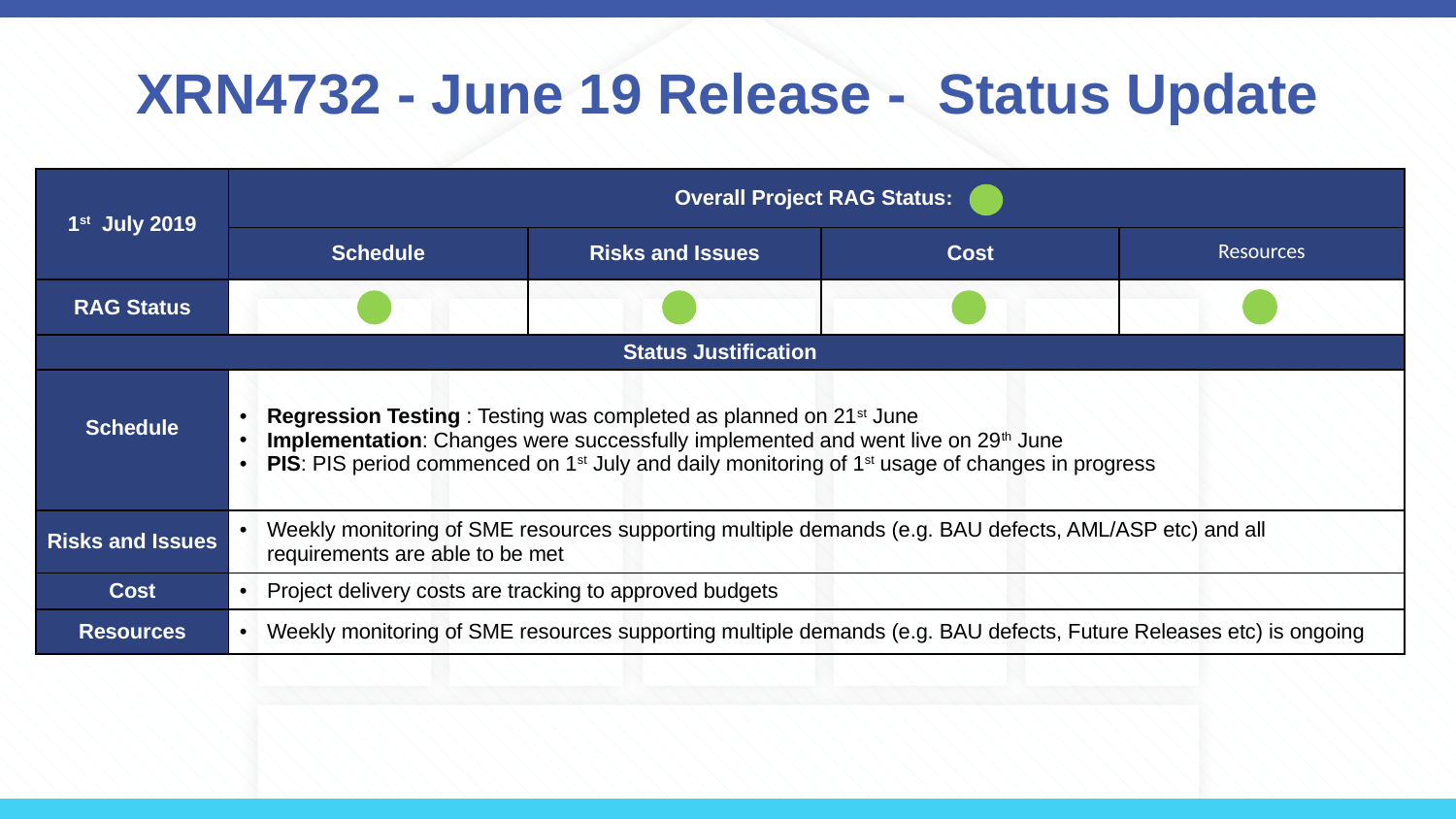

# XRN4732 - June 19 Release -  Status Update
| 1st July 2019 | Overall Project RAG Status: |  |  |  |
| --- | --- | --- | --- | --- |
|  | Schedule | Risks and Issues | Cost | Resources |
| RAG Status |  |  |  |  |
| Status Justification |  |  |  |  |
| Schedule | Regression Testing : Testing was completed as planned on 21st June Implementation: Changes were successfully implemented and went live on 29th June PIS: PIS period commenced on 1st July and daily monitoring of 1st usage of changes in progress |  |  |  |
| Risks and Issues | Weekly monitoring of SME resources supporting multiple demands (e.g. BAU defects, AML/ASP etc) and all requirements are able to be met |  |  |  |
| Cost | Project delivery costs are tracking to approved budgets |  |  |  |
| Resources | Weekly monitoring of SME resources supporting multiple demands (e.g. BAU defects, Future Releases etc) is ongoing |  |  |  |